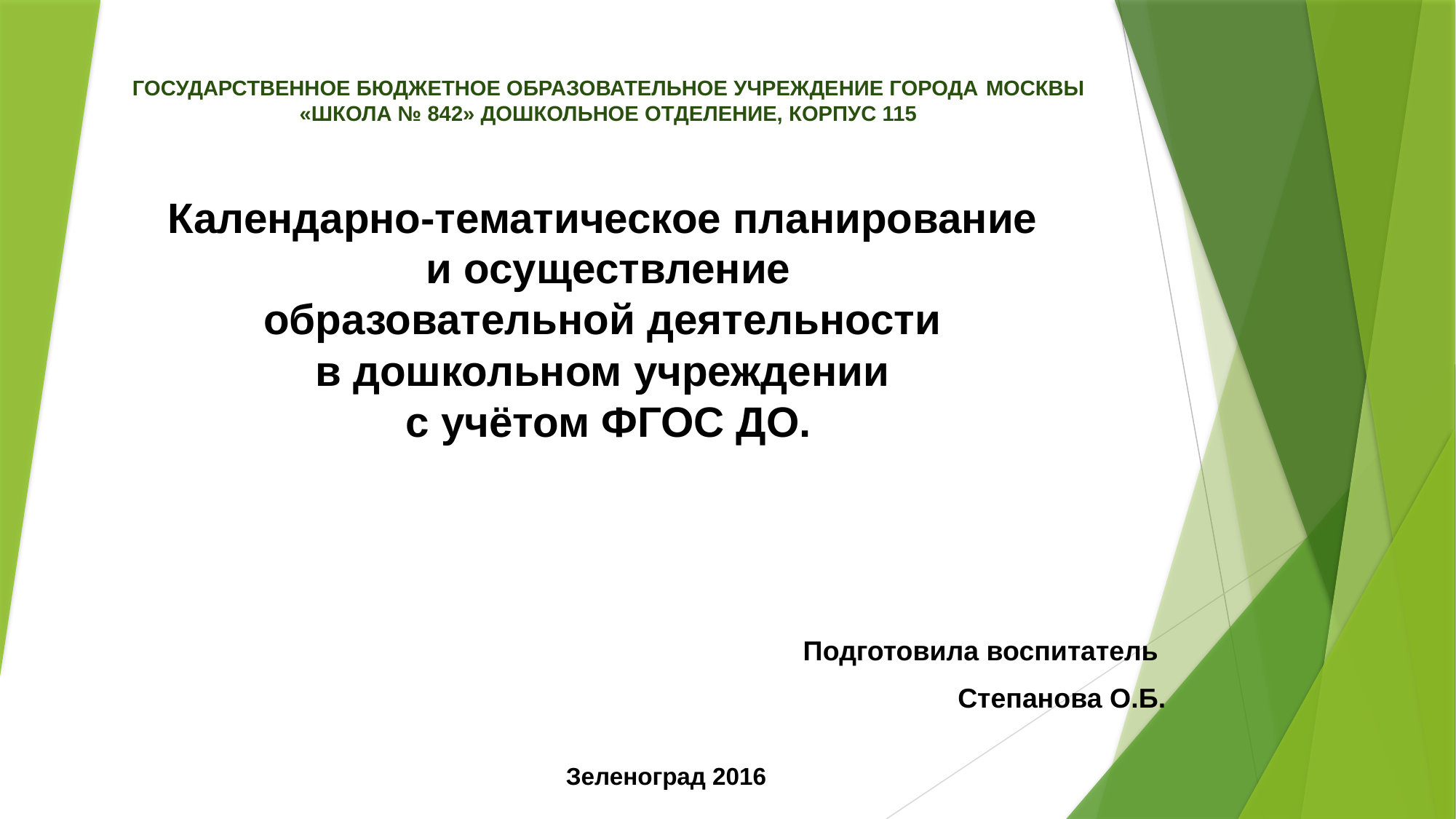

# ГОСУДАРСТВЕННОЕ БЮДЖЕТНОЕ ОБРАЗОВАТЕЛЬНОЕ УЧРЕЖДЕНИЕ ГОРОДА МОСКВЫ «ШКОЛА № 842» ДОШКОЛЬНОЕ ОТДЕЛЕНИЕ, КОРПУС 115 Календарно-тематическое планирование и осуществление образовательной деятельности   в дошкольном учреждении с учётом ФГОС ДО.

Подготовила воспитатель
Степанова О.Б.
Зеленоград 2016